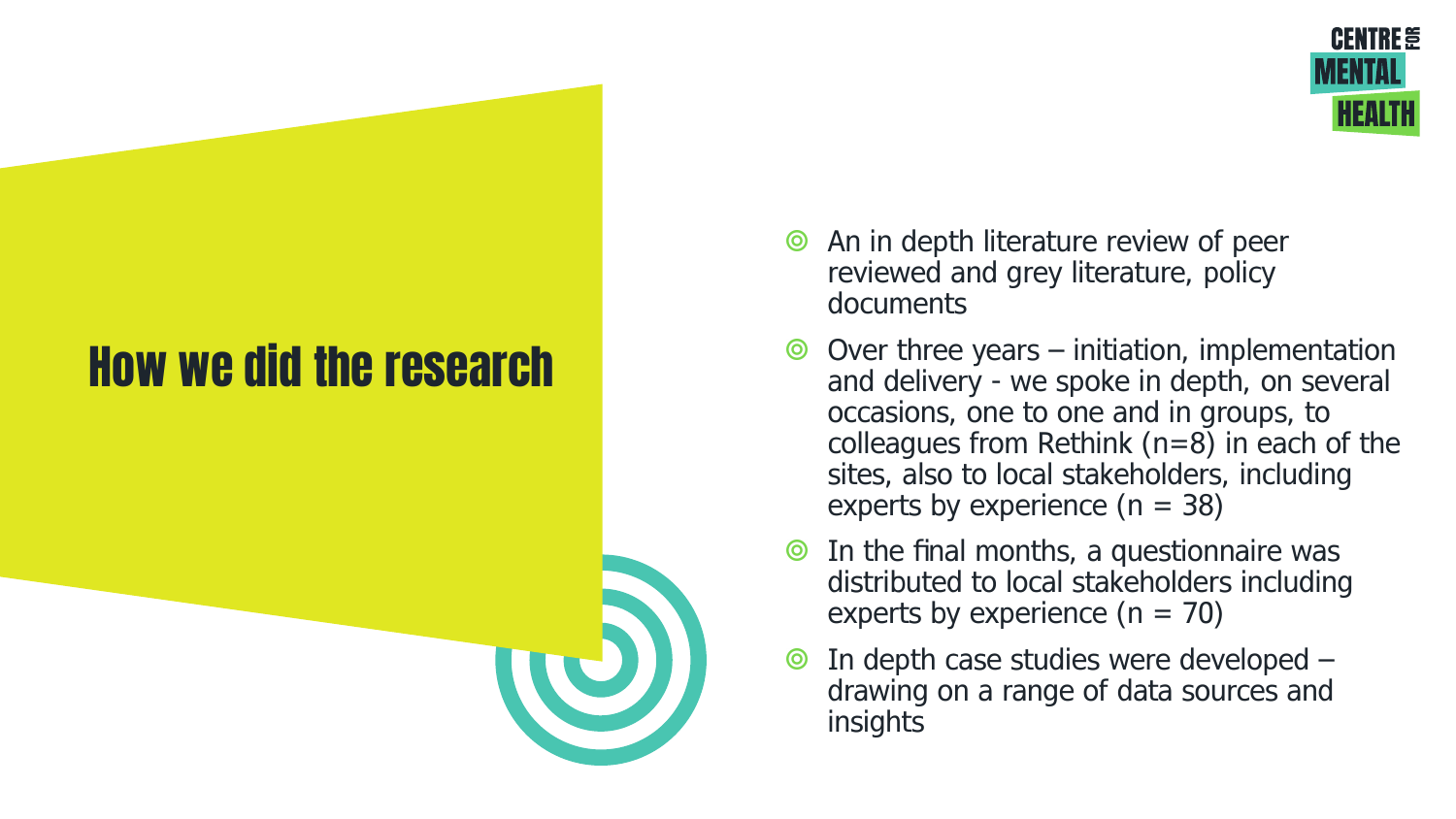

An in depth literature review of peer reviewed and grey literature, policy documents
Over three years – initiation, implementation and delivery - we spoke in depth, on several occasions, one to one and in groups, to colleagues from Rethink (n=8) in each of the sites, also to local stakeholders, including experts by experience (n = 38)
In the final months, a questionnaire was distributed to local stakeholders including experts by experience (n = 70)
In depth case studies were developed – drawing on a range of data sources and insights
How we did the research